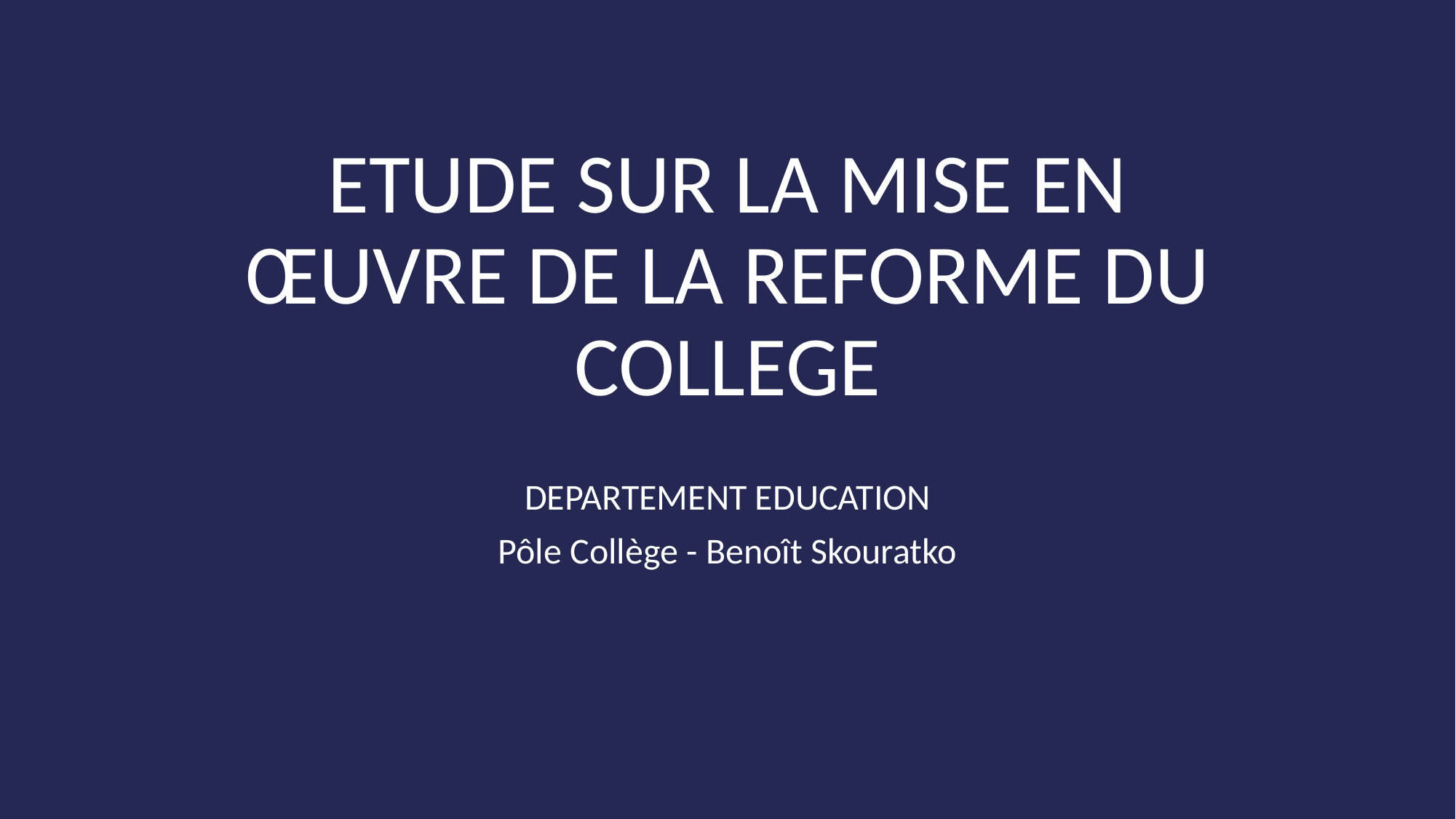

# ETUDE SUR LA MISE EN ŒUVRE DE LA REFORME DU COLLEGE
DEPARTEMENT EDUCATION
Pôle Collège - Benoît Skouratko